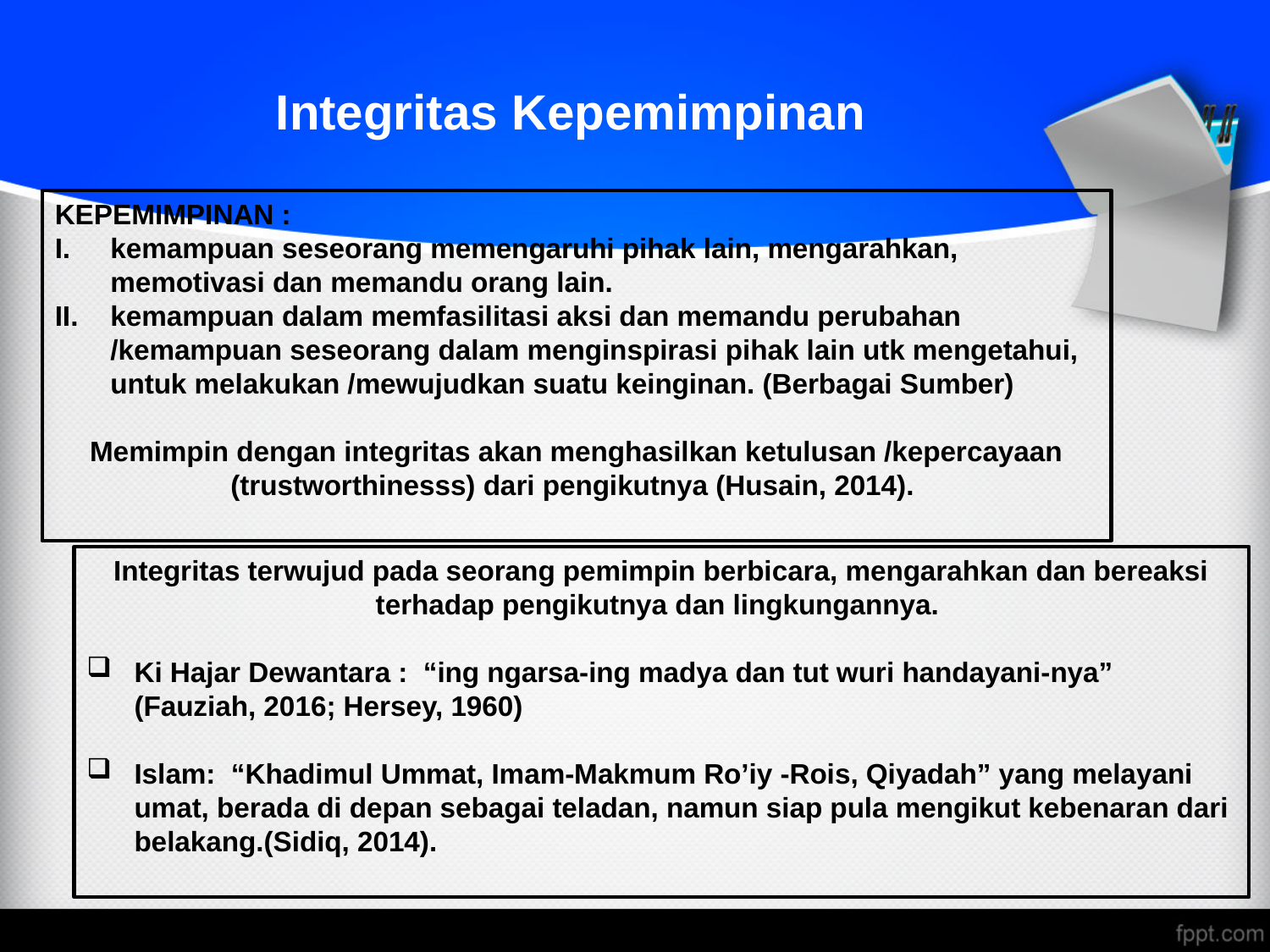

Integritas Kepemimpinan
KEPEMIMPINAN :
kemampuan seseorang memengaruhi pihak lain, mengarahkan, memotivasi dan memandu orang lain.
kemampuan dalam memfasilitasi aksi dan memandu perubahan /kemampuan seseorang dalam menginspirasi pihak lain utk mengetahui, untuk melakukan /mewujudkan suatu keinginan. (Berbagai Sumber)

Memimpin dengan integritas akan menghasilkan ketulusan /kepercayaan (trustworthinesss) dari pengikutnya (Husain, 2014).

Integritas terwujud pada seorang pemimpin berbicara, mengarahkan dan bereaksi terhadap pengikutnya dan lingkungannya.

Ki Hajar Dewantara :  “ing ngarsa-ing madya dan tut wuri handayani-nya” (Fauziah, 2016; Hersey, 1960)

Islam:  “Khadimul Ummat, Imam-Makmum Ro’iy -Rois, Qiyadah” yang melayani umat, berada di depan sebagai teladan, namun siap pula mengikut kebenaran dari belakang.(Sidiq, 2014).